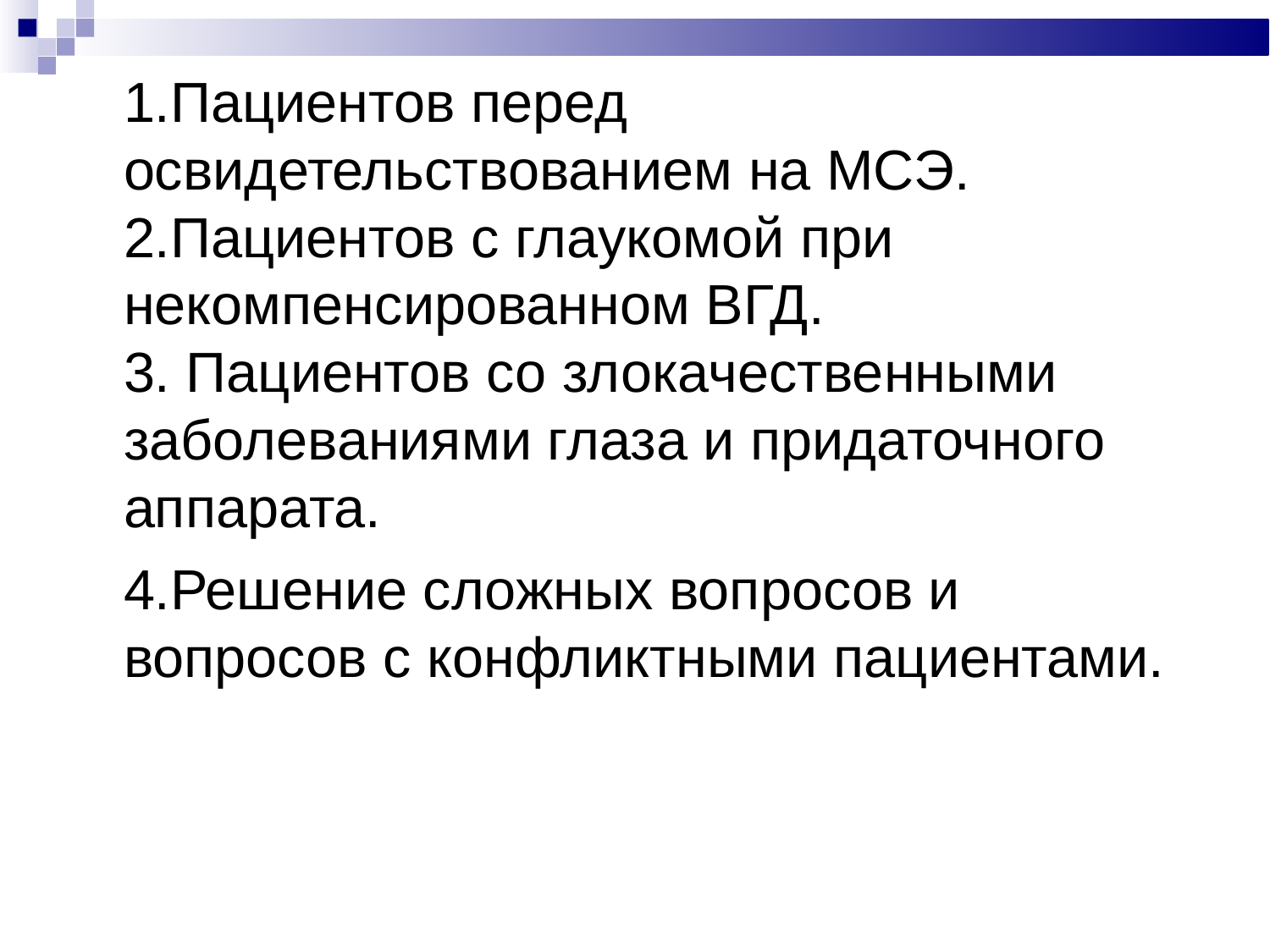

1.Пациентов перед освидетельствованием на МСЭ.
2.Пациентов с глаукомой при некомпенсированном ВГД.
3. Пациентов со злокачественными заболеваниями глаза и придаточного аппарата.
4.Решение сложных вопросов и вопросов с конфликтными пациентами.
#